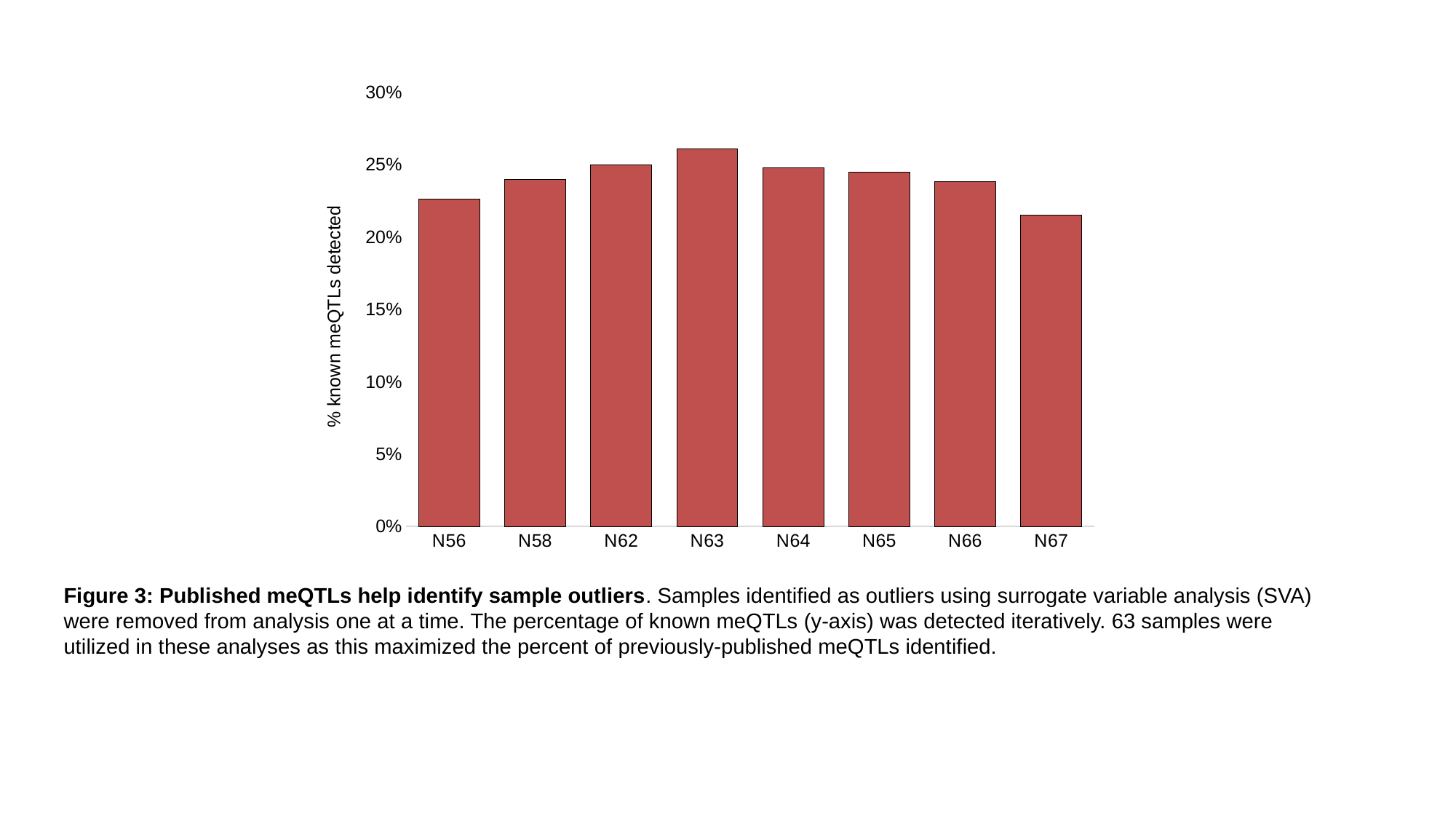

### Chart

| Category |  |
|---|---|
| N56 | 0.226480836236934 |
| N58 | 0.240121580547112 |
| N62 | 0.25 |
| N63 | 0.261261261261261 |
| N64 | 0.247761194029851 |
| N65 | 0.244776119402985 |
| N66 | 0.238372093023256 |
| N67 | 0.215116279069767 |
Figure 3: Published meQTLs help identify sample outliers. Samples identified as outliers using surrogate variable analysis (SVA) were removed from analysis one at a time. The percentage of known meQTLs (y-axis) was detected iteratively. 63 samples were utilized in these analyses as this maximized the percent of previously-published meQTLs identified.